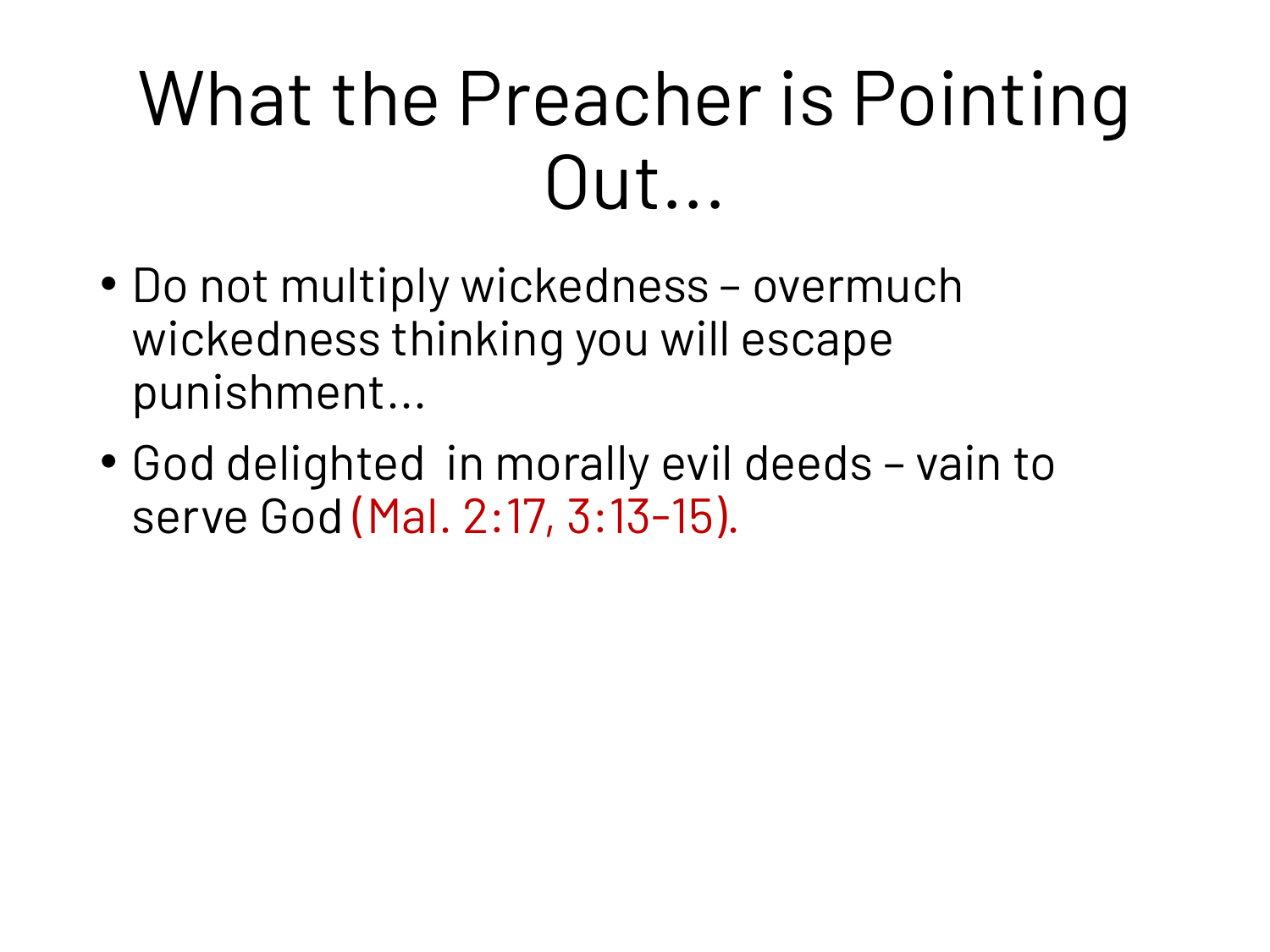

# What the Preacher is Pointing Out...
Do not multiply wickedness – overmuch wickedness thinking you will escape punishment...
God delighted  in morally evil deeds – vain to serve God (Mal. 2:17, 3:13-15).